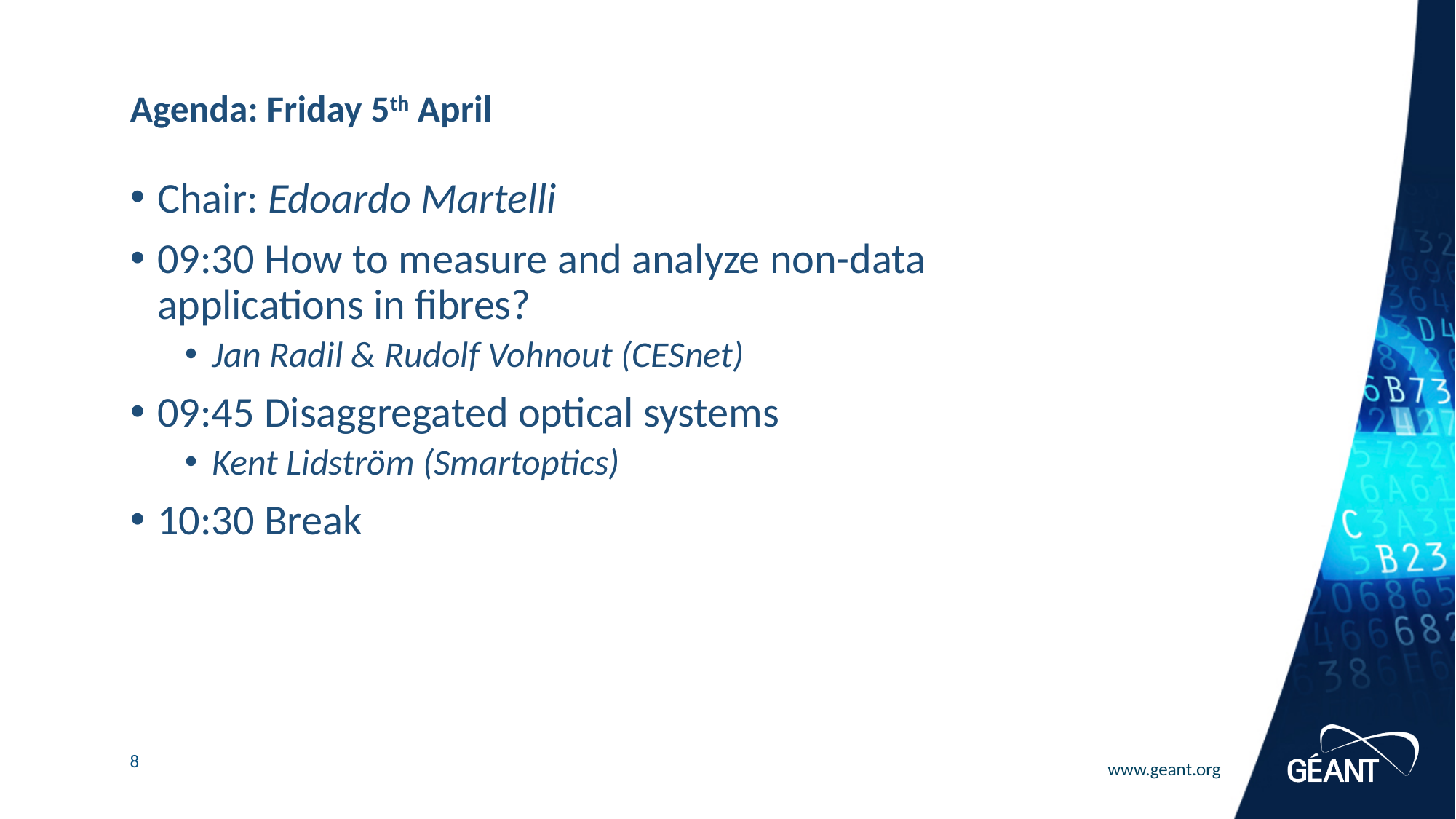

# Agenda: Friday 5th April
Chair: Edoardo Martelli
09:30 How to measure and analyze non-data applications in fibres?
Jan Radil & Rudolf Vohnout (CESnet)
09:45 Disaggregated optical systems
Kent Lidström (Smartoptics)
10:30 Break